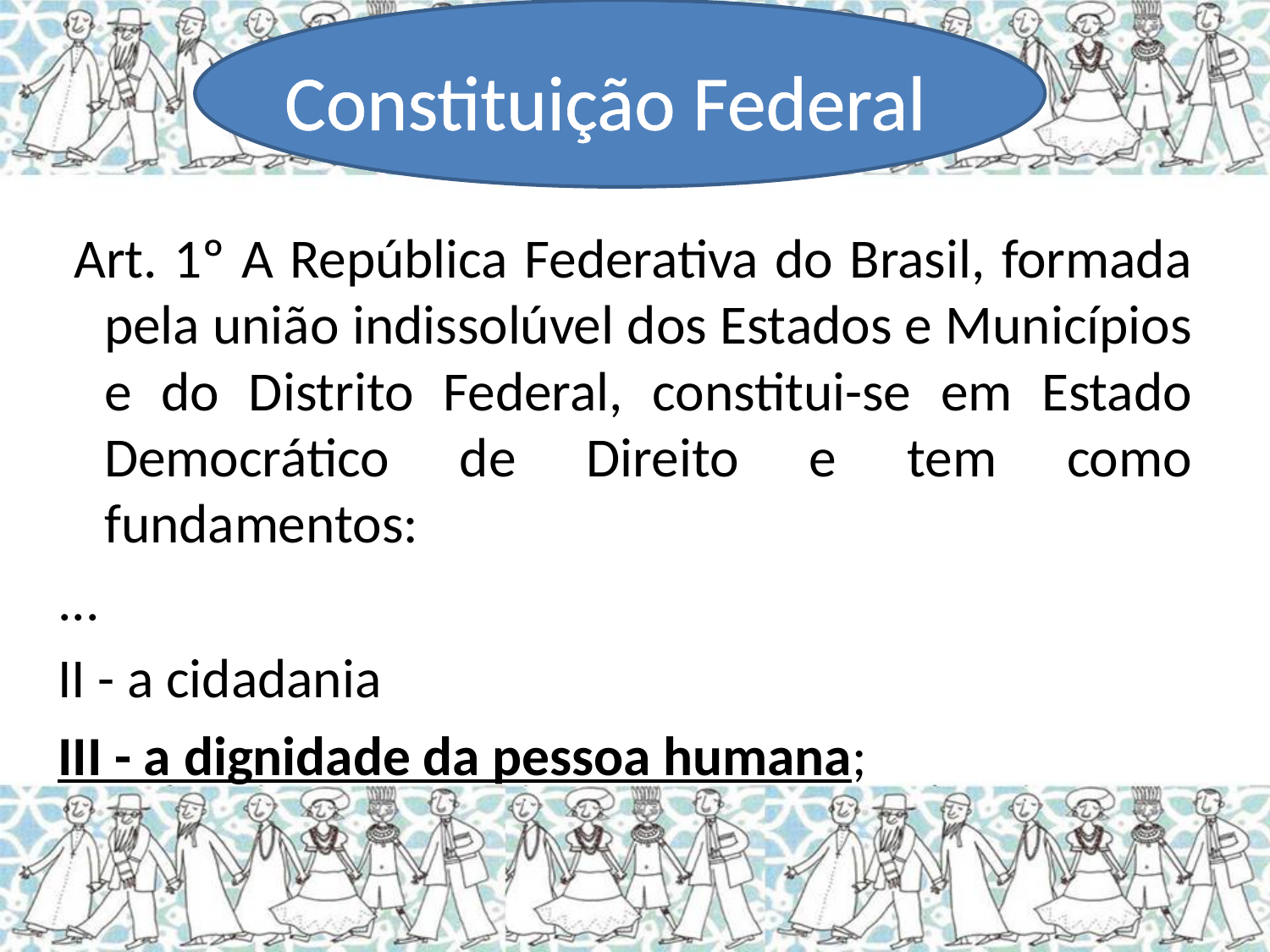

Constituição Federal
 Art. 1º A República Federativa do Brasil, formada pela união indissolúvel dos Estados e Municípios e do Distrito Federal, constitui-se em Estado Democrático de Direito e tem como fundamentos:
...
II - a cidadania
III - a dignidade da pessoa humana;